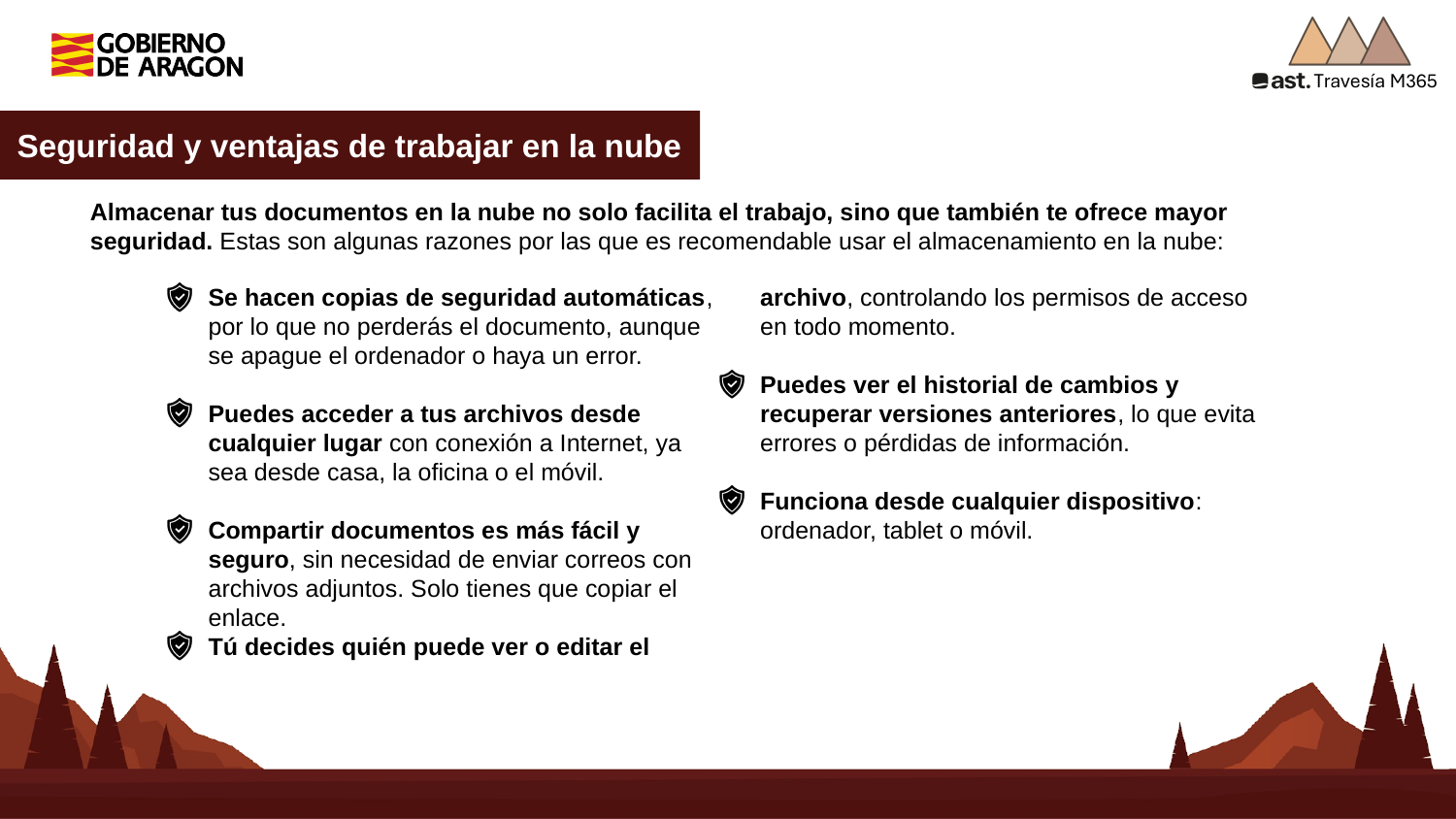

Seguridad y ventajas de trabajar en la nube
Almacenar tus documentos en la nube no solo facilita el trabajo, sino que también te ofrece mayor seguridad. Estas son algunas razones por las que es recomendable usar el almacenamiento en la nube:
Se hacen copias de seguridad automáticas, por lo que no perderás el documento, aunque se apague el ordenador o haya un error.

Puedes acceder a tus archivos desde cualquier lugar con conexión a Internet, ya sea desde casa, la oficina o el móvil.

Compartir documentos es más fácil y seguro, sin necesidad de enviar correos con archivos adjuntos. Solo tienes que copiar el enlace.
Tú decides quién puede ver o editar el archivo, controlando los permisos de acceso en todo momento.

Puedes ver el historial de cambios y recuperar versiones anteriores, lo que evita errores o pérdidas de información.

Funciona desde cualquier dispositivo: ordenador, tablet o móvil.